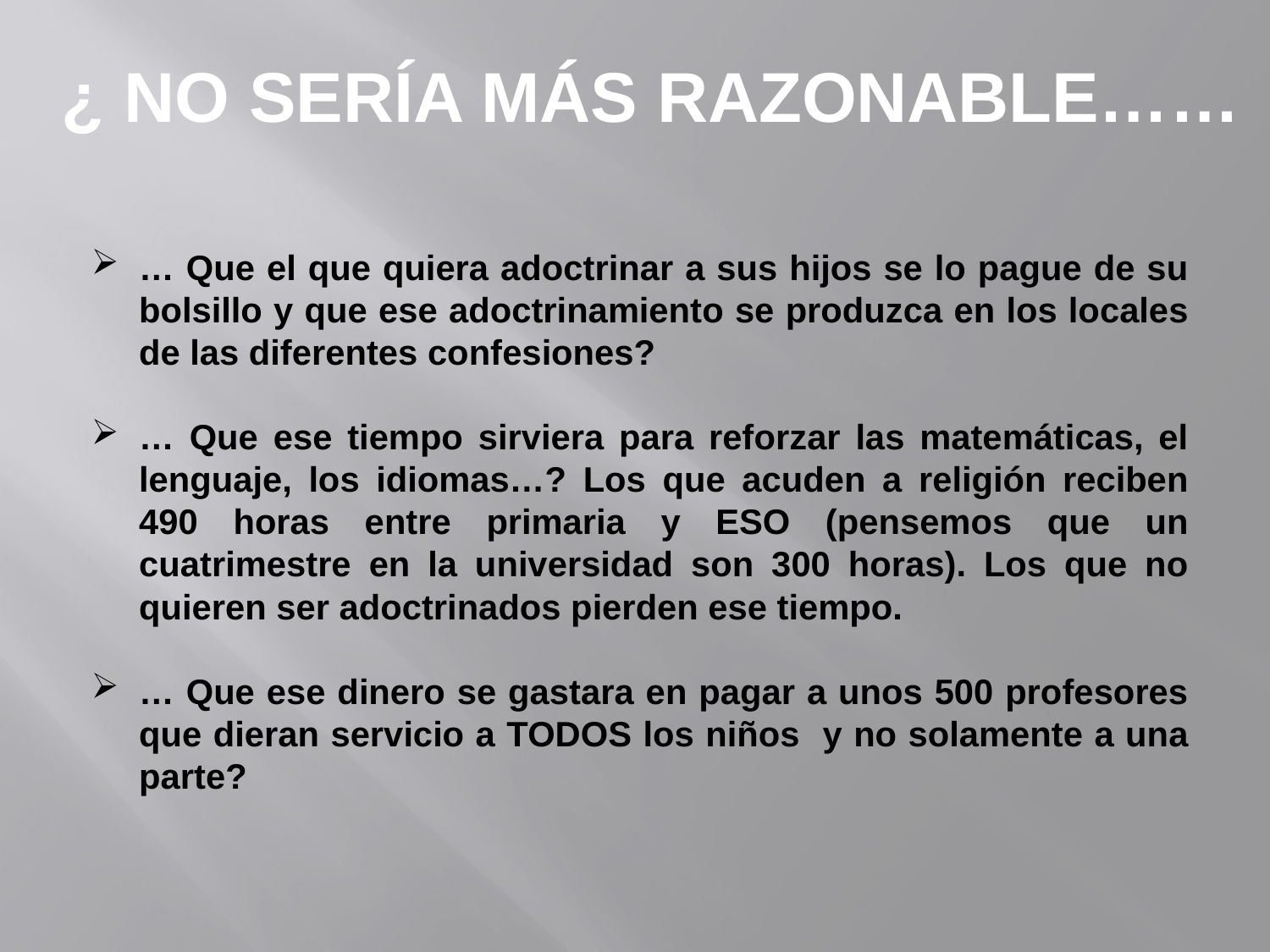

# ¿ NO SERÍA MÁS RAZONABLE……
… Que el que quiera adoctrinar a sus hijos se lo pague de su bolsillo y que ese adoctrinamiento se produzca en los locales de las diferentes confesiones?

… Que ese tiempo sirviera para reforzar las matemáticas, el lenguaje, los idiomas…? Los que acuden a religión reciben 490 horas entre primaria y ESO (pensemos que un cuatrimestre en la universidad son 300 horas). Los que no quieren ser adoctrinados pierden ese tiempo.

… Que ese dinero se gastara en pagar a unos 500 profesores que dieran servicio a TODOS los niños  y no solamente a una parte?